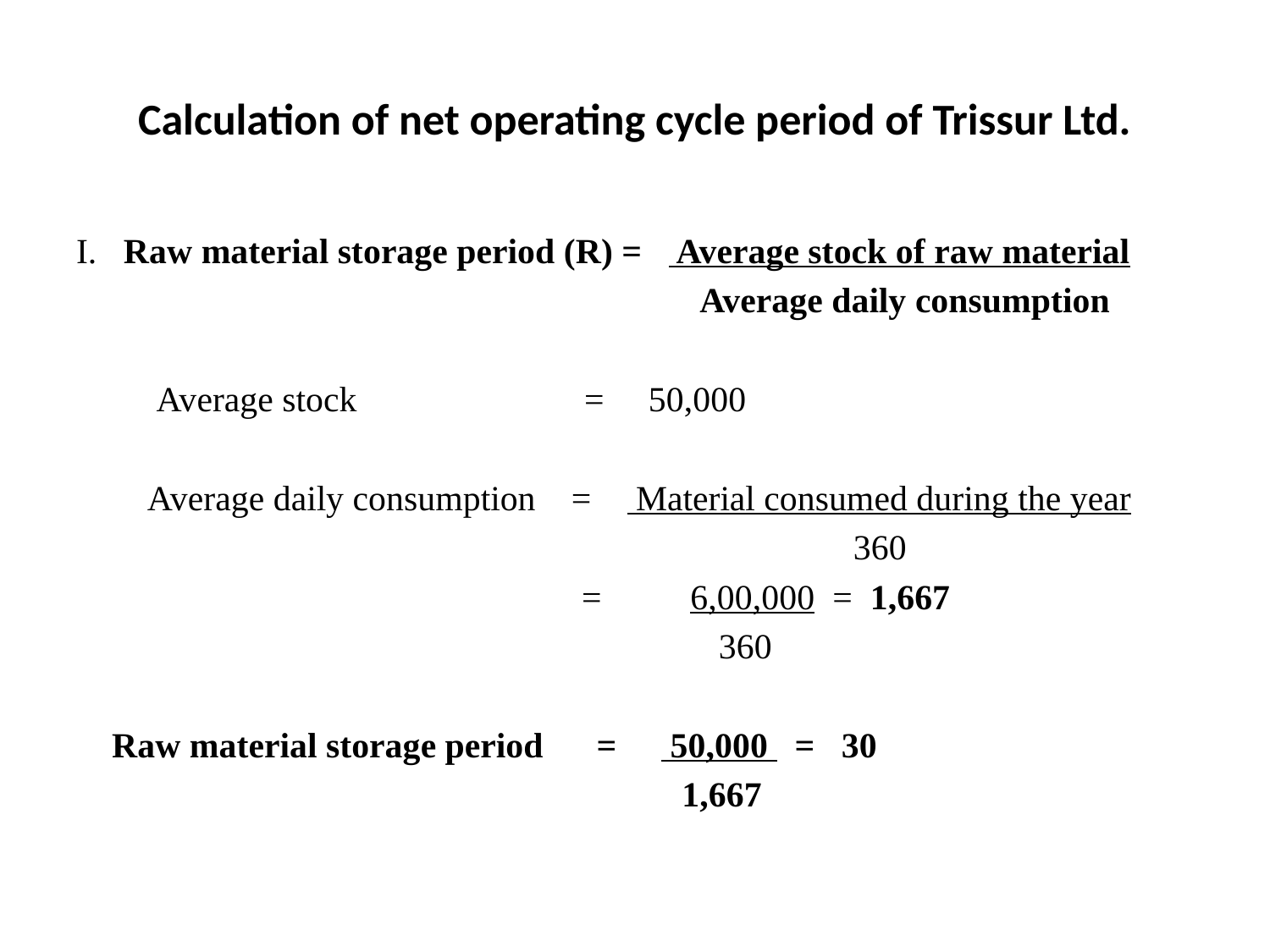

# Calculation of net operating cycle period of Trissur Ltd.
I.   Raw material storage period (R) =    Average stock of raw material
				             Average daily consumption

         Average stock		=     50,000

        Average daily consumption    =     Material consumed during the year
			    		                360
 			              =          6,00,000  =  1,667
	                                                          360

    Raw material storage period      =      50,000   =   30
				           1,667